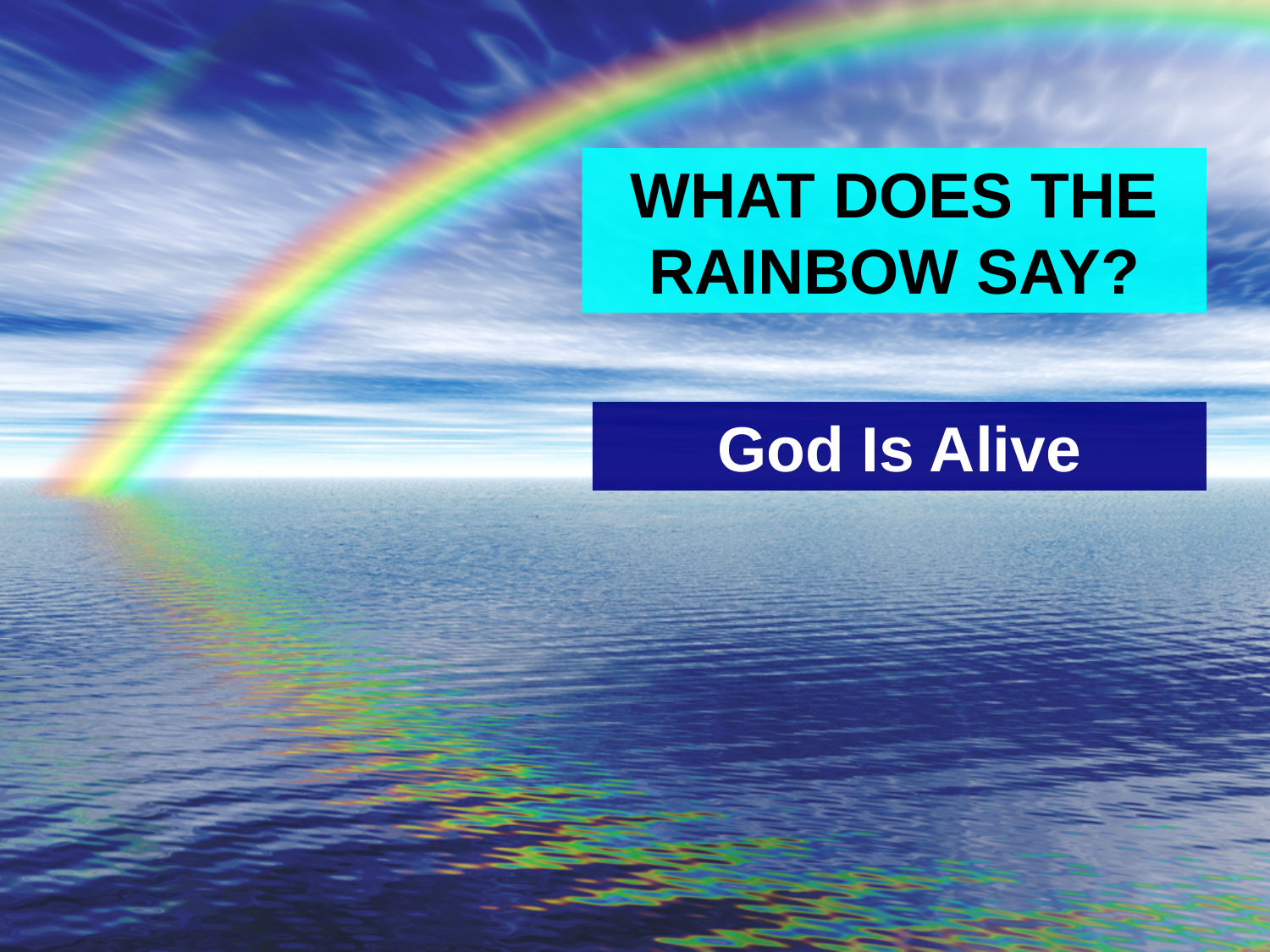

WHAT DOES THE RAINBOW SAY?
God Is Alive